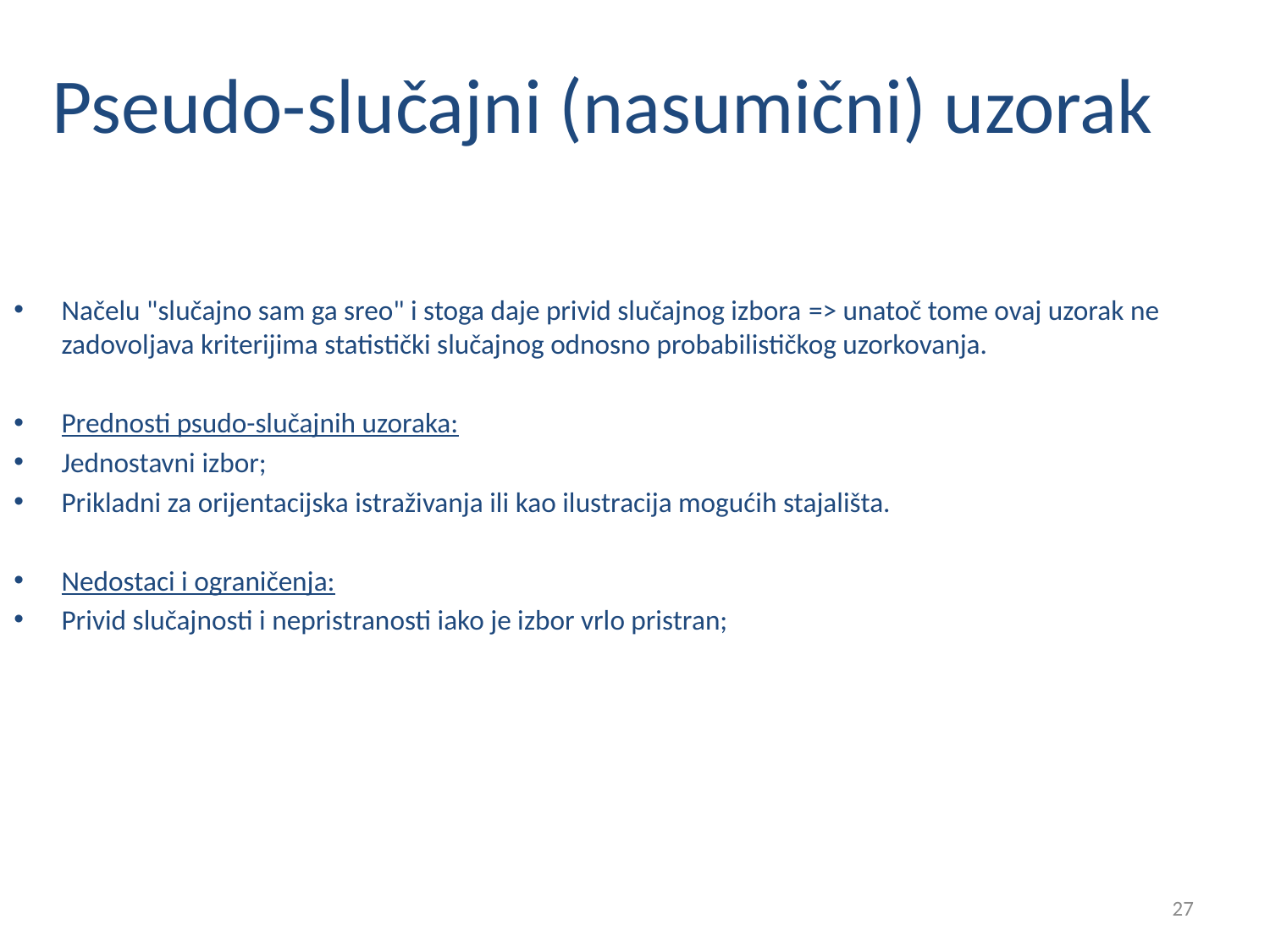

# Pseudo-slučajni (nasumični) uzorak

Načelu "slučajno sam ga sreo" i stoga daje privid slučajnog izbora => unatoč tome ovaj uzorak ne zadovoljava kriterijima statistički slučajnog odnosno probabilističkog uzorkovanja.

Prednosti psudo-slučajnih uzoraka:
Jednostavni izbor;
Prikladni za orijentacijska istraživanja ili kao ilustracija mogućih stajališta.

Nedostaci i ograničenja:
Privid slučajnosti i nepristranosti iako je izbor vrlo pristran;

27